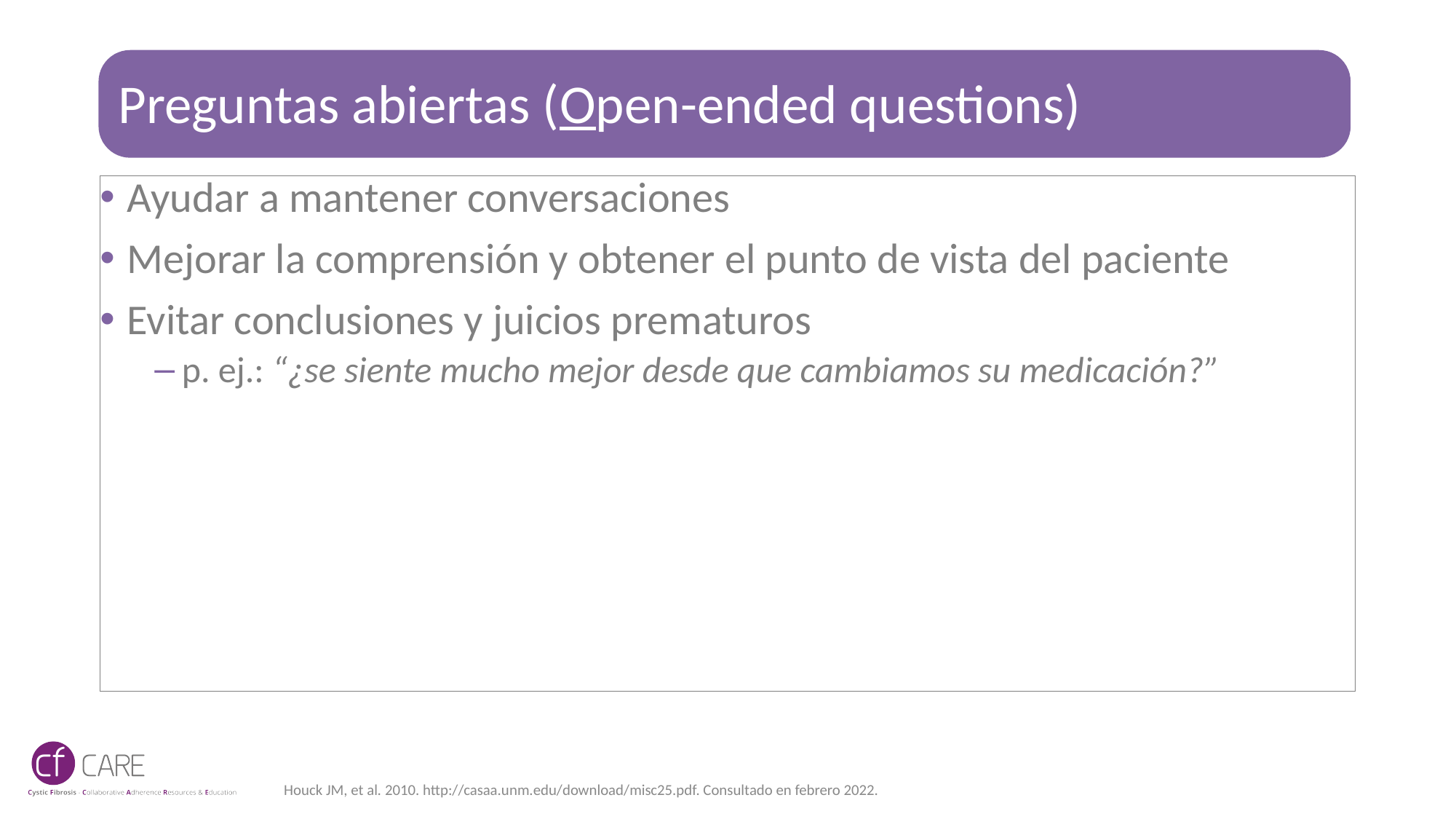

# Preguntas abiertas (Open-ended questions)
Ayudar a mantener conversaciones
Mejorar la comprensión y obtener el punto de vista del paciente
Evitar conclusiones y juicios prematuros
p. ej.: “¿se siente mucho mejor desde que cambiamos su medicación?”
Houck JM, et al. 2010. http://casaa.unm.edu/download/misc25.pdf. Consultado en febrero 2022.